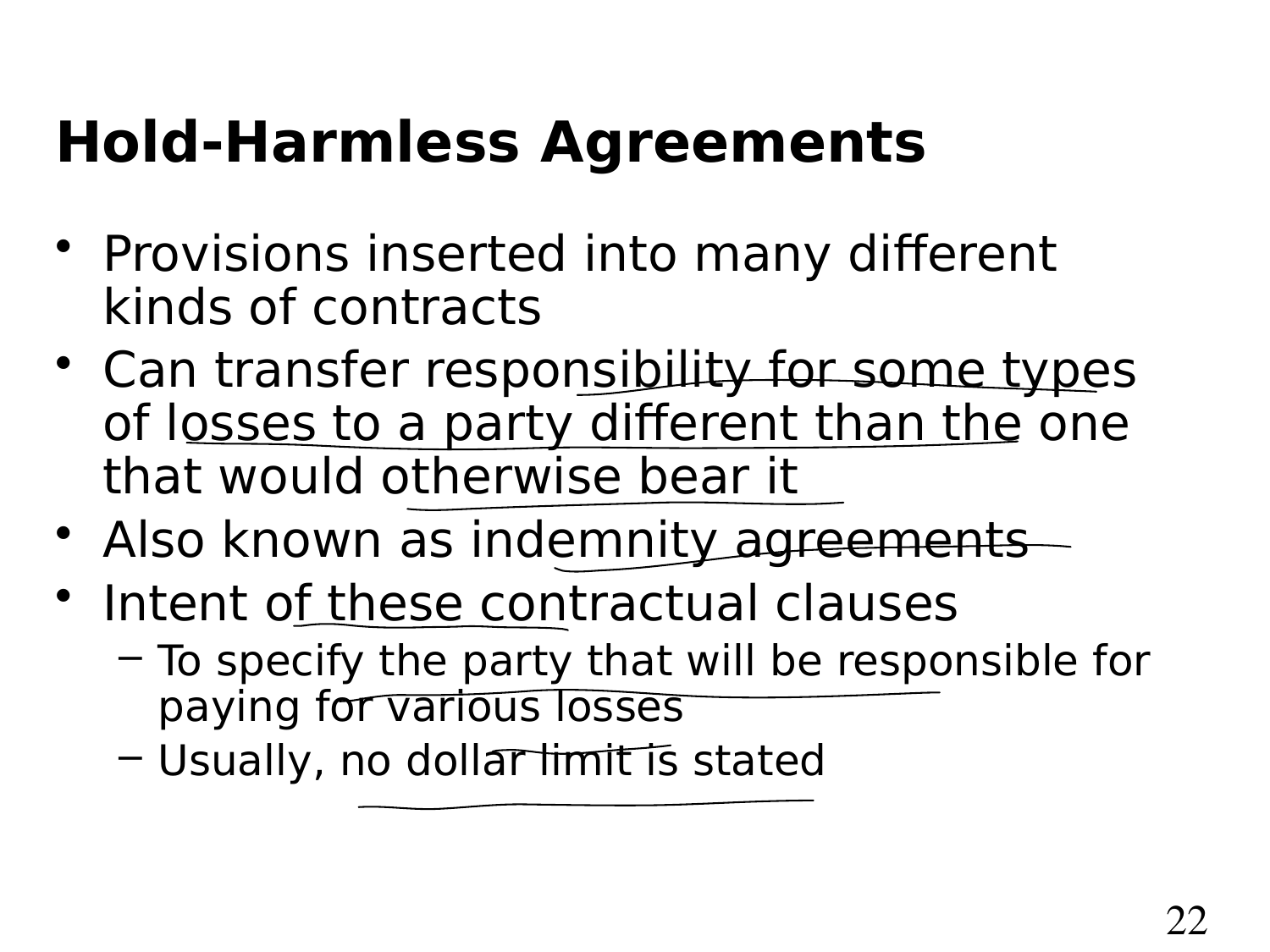

# Hold-Harmless Agreements
Provisions inserted into many different kinds of contracts
Can transfer responsibility for some types of losses to a party different than the one that would otherwise bear it
Also known as indemnity agreements
Intent of these contractual clauses
To specify the party that will be responsible for paying for various losses
Usually, no dollar limit is stated
22